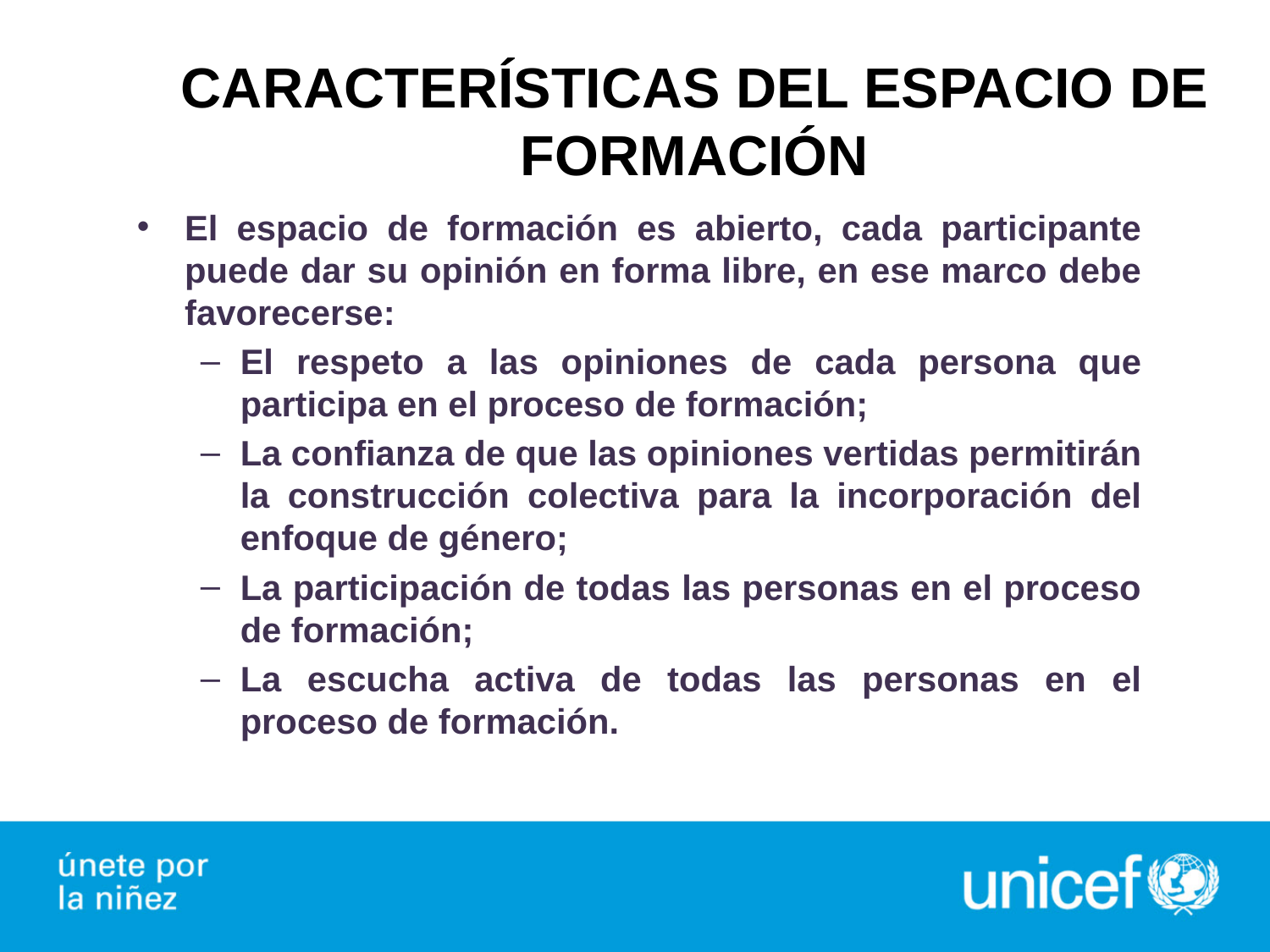

CARACTERÍSTICAS DEL ESPACIO DE FORMACIÓN
El espacio de formación es abierto, cada participante puede dar su opinión en forma libre, en ese marco debe favorecerse:
El respeto a las opiniones de cada persona que participa en el proceso de formación;
La confianza de que las opiniones vertidas permitirán la construcción colectiva para la incorporación del enfoque de género;
La participación de todas las personas en el proceso de formación;
La escucha activa de todas las personas en el proceso de formación.